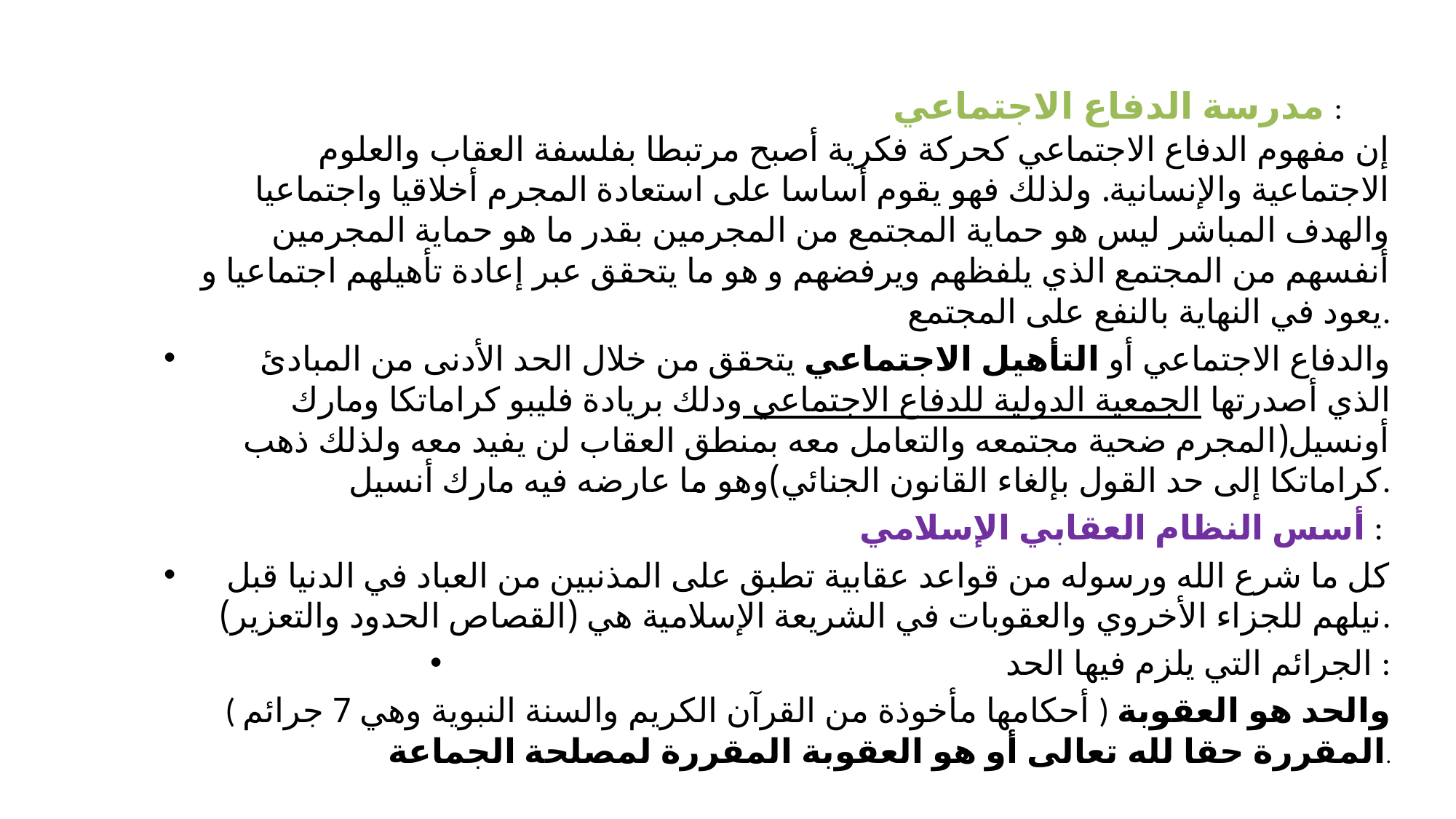

# مدرسة الدفاع الاجتماعي :
	إن مفهوم الدفاع الاجتماعي كحركة فكرية أصبح مرتبطا بفلسفة العقاب والعلوم الاجتماعية والإنسانية. ولذلك فهو يقوم أساسا على استعادة المجرم أخلاقيا واجتماعيا والهدف المباشر ليس هو حماية المجتمع من المجرمين بقدر ما هو حماية المجرمين أنفسهم من المجتمع الذي يلفظهم ويرفضهم و هو ما يتحقق عبر إعادة تأهيلهم اجتماعيا و يعود في النهاية بالنفع على المجتمع.
	والدفاع الاجتماعي أو التأهيل الاجتماعي يتحقق من خلال الحد الأدنى من المبادئ الذي أصدرتها الجمعية الدولية للدفاع الاجتماعي ودلك بريادة فليبو كراماتكا ومارك أونسيل(المجرم ضحية مجتمعه والتعامل معه بمنطق العقاب لن يفيد معه ولذلك ذهب كراماتكا إلى حد القول بإلغاء القانون الجنائي)وهو ما عارضه فيه مارك أنسيل.
أسس النظام العقابي الإسلامي :
كل ما شرع الله ورسوله من قواعد عقابية تطبق على المذنبين من العباد في الدنيا قبل نيلهم للجزاء الأخروي والعقوبات في الشريعة الإسلامية هي (القصاص الحدود والتعزير).
الجرائم التي يلزم فيها الحد :
( أحكامها مأخوذة من القرآن الكريم والسنة النبوية وهي 7 جرائم ) والحد هو العقوبة المقررة حقا لله تعالى أو هو العقوبة المقررة لمصلحة الجماعة.